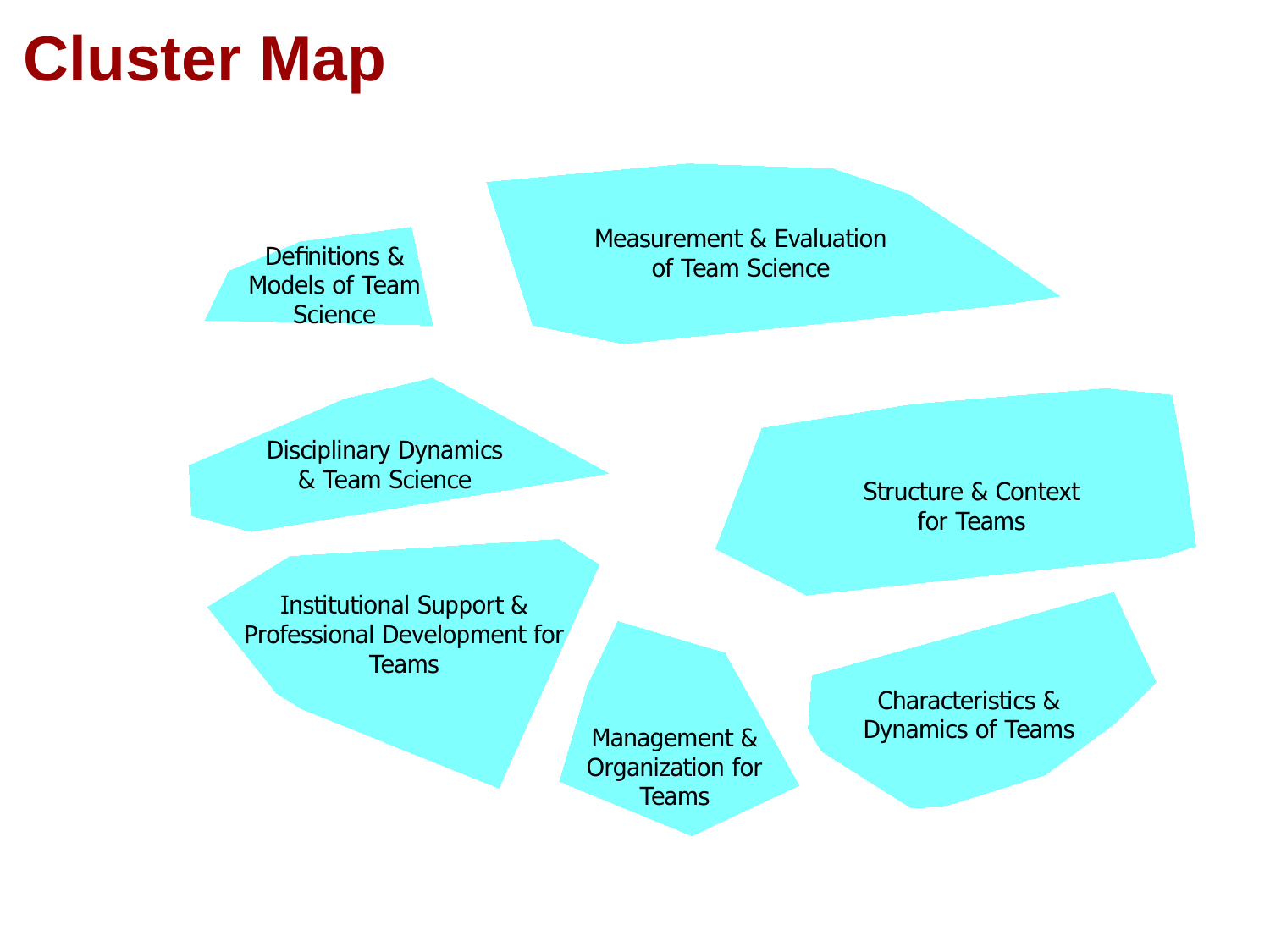

# Cluster Map

Measurement & Evaluation of Team Science

Definitions & Models of Team Science

Disciplinary Dynamics & Team Science
Structure & Context for Teams

Institutional Support & Professional Development for Teams

Characteristics & Dynamics of Teams
Management & Organization for Teams